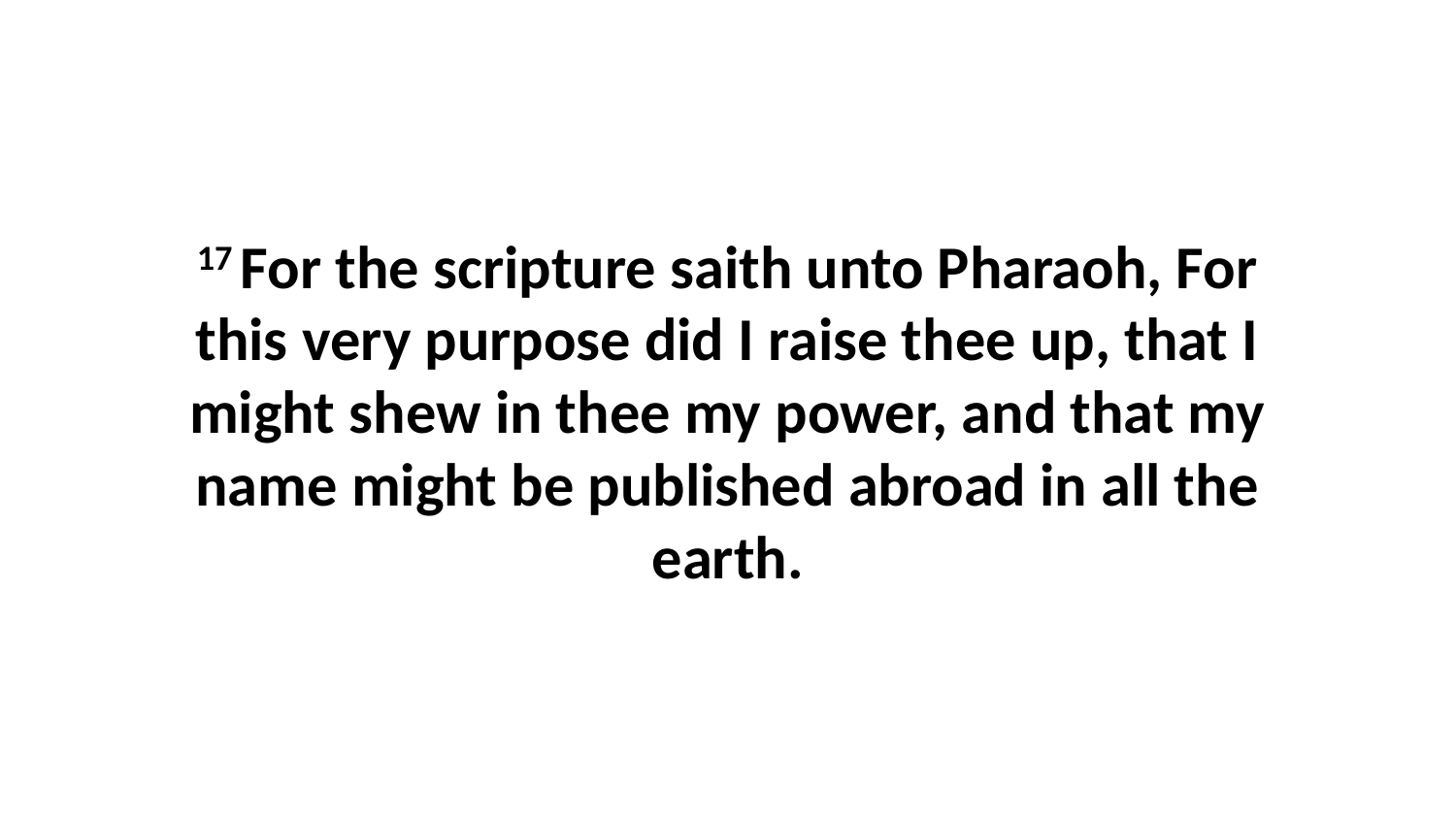

17 For the scripture saith unto Pharaoh, For this very purpose did I raise thee up, that I might shew in thee my power, and that my name might be published abroad in all the earth.